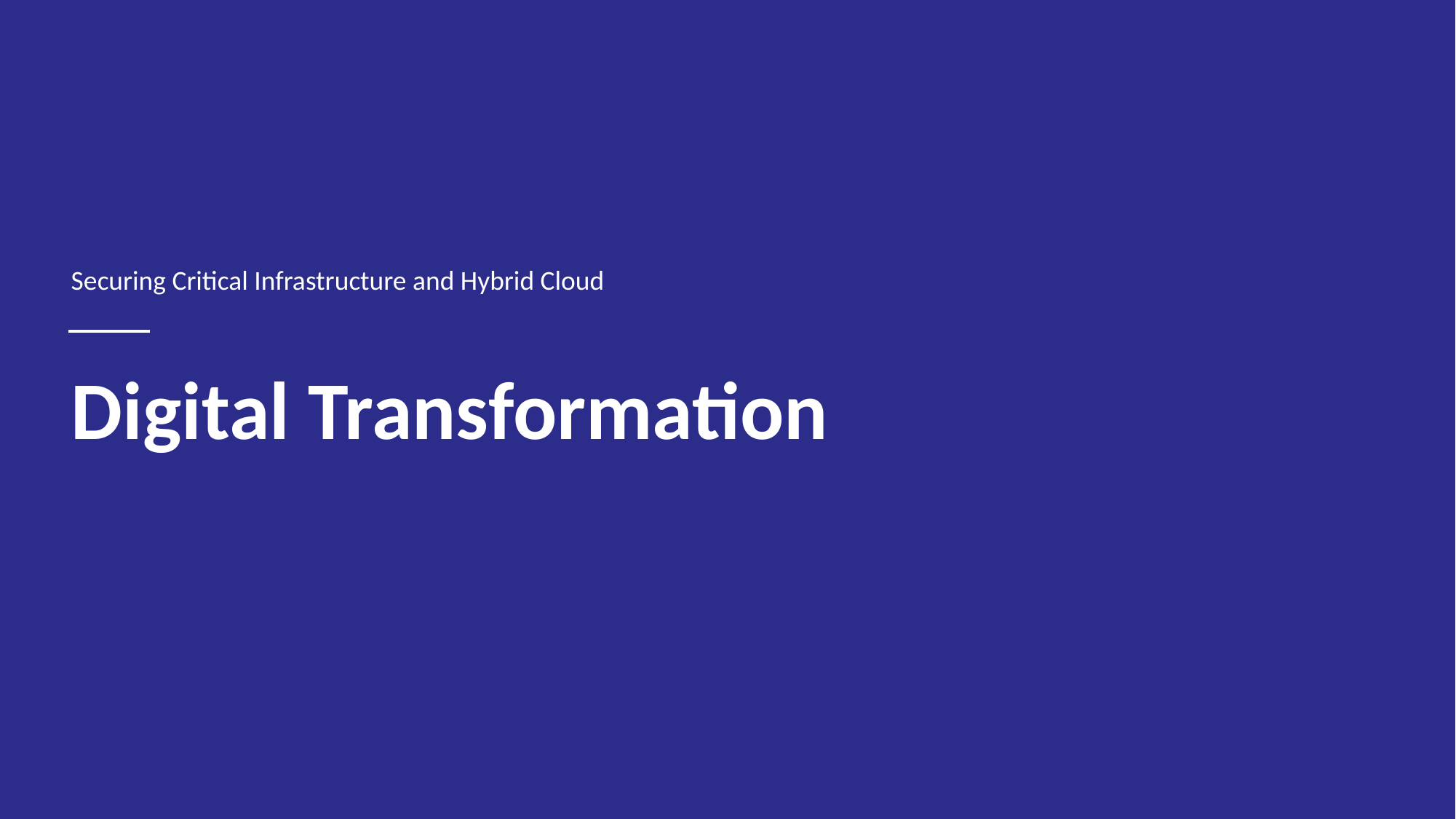

Securing Critical Infrastructure and Hybrid Cloud
Digital Transformation